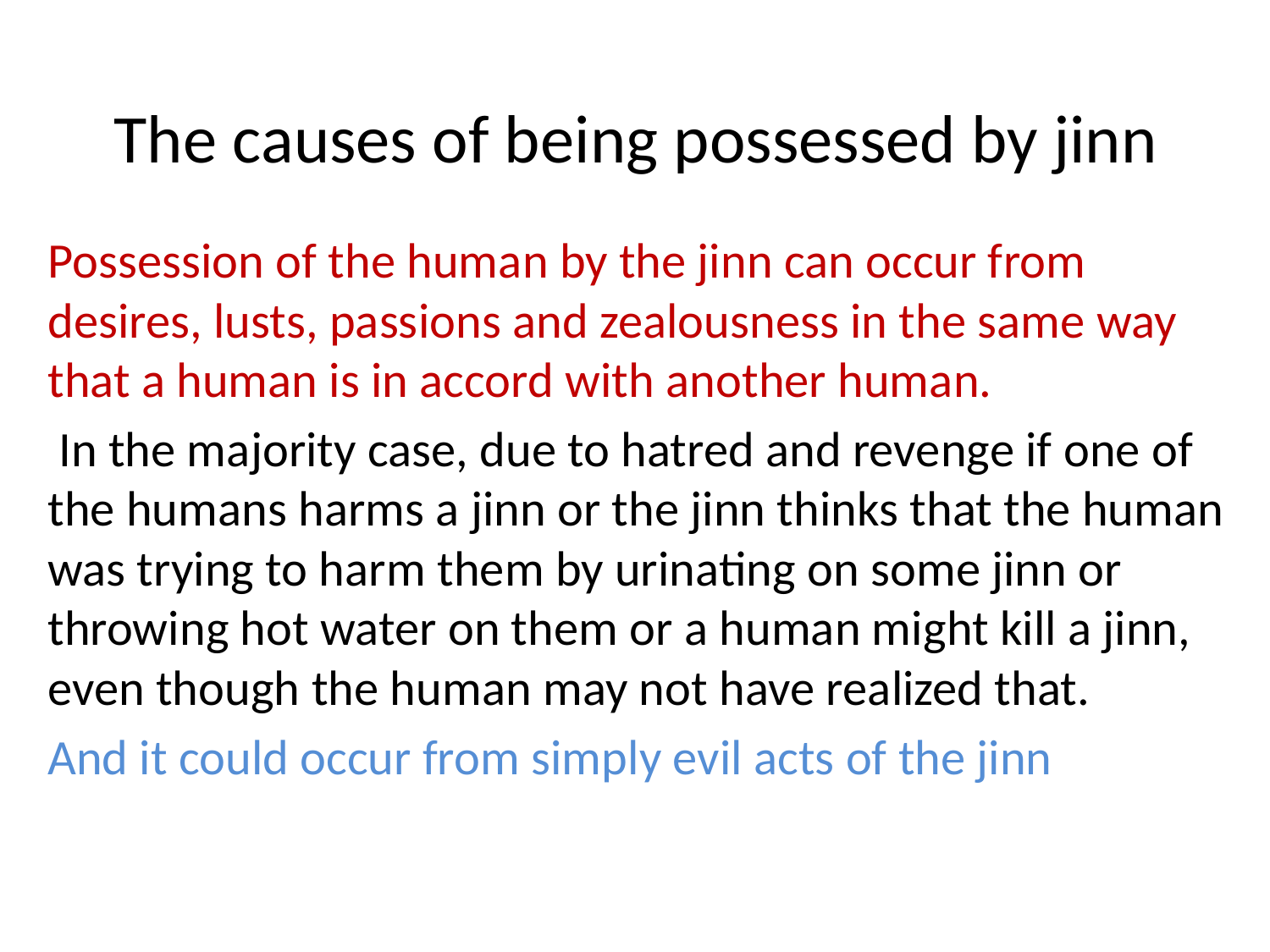

# The causes of being possessed by jinn
Possession of the human by the jinn can occur from desires, lusts, passions and zealousness in the same way that a human is in accord with another human.
 In the majority case, due to hatred and revenge if one of the humans harms a jinn or the jinn thinks that the human was trying to harm them by urinating on some jinn or throwing hot water on them or a human might kill a jinn, even though the human may not have realized that.
And it could occur from simply evil acts of the jinn